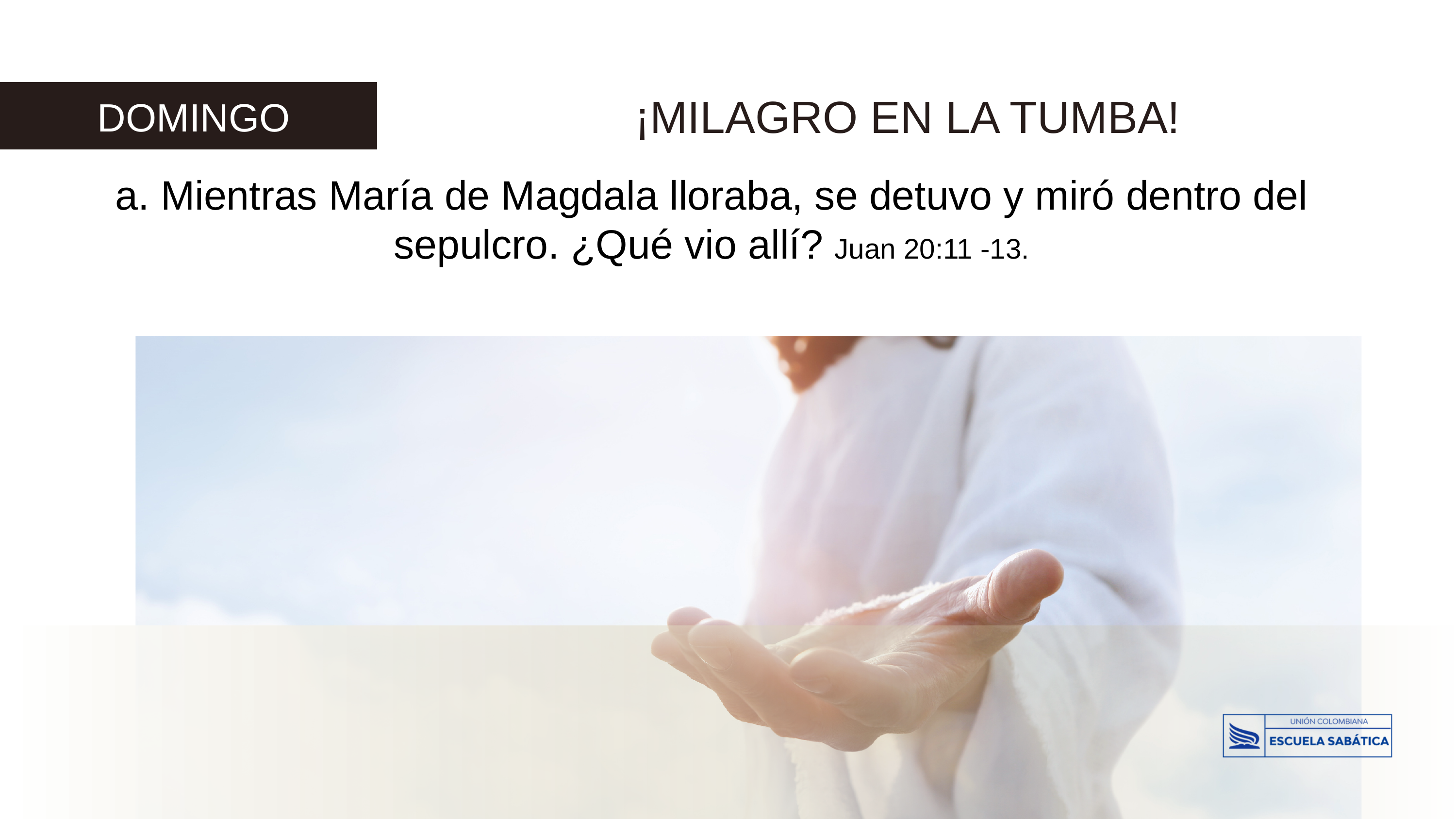

¡MILAGRO EN LA TUMBA!
 DOMINGO
a. Mientras María de Magdala lloraba, se detuvo y miró dentro del sepulcro. ¿Qué vio allí? Juan 20:11 -13.